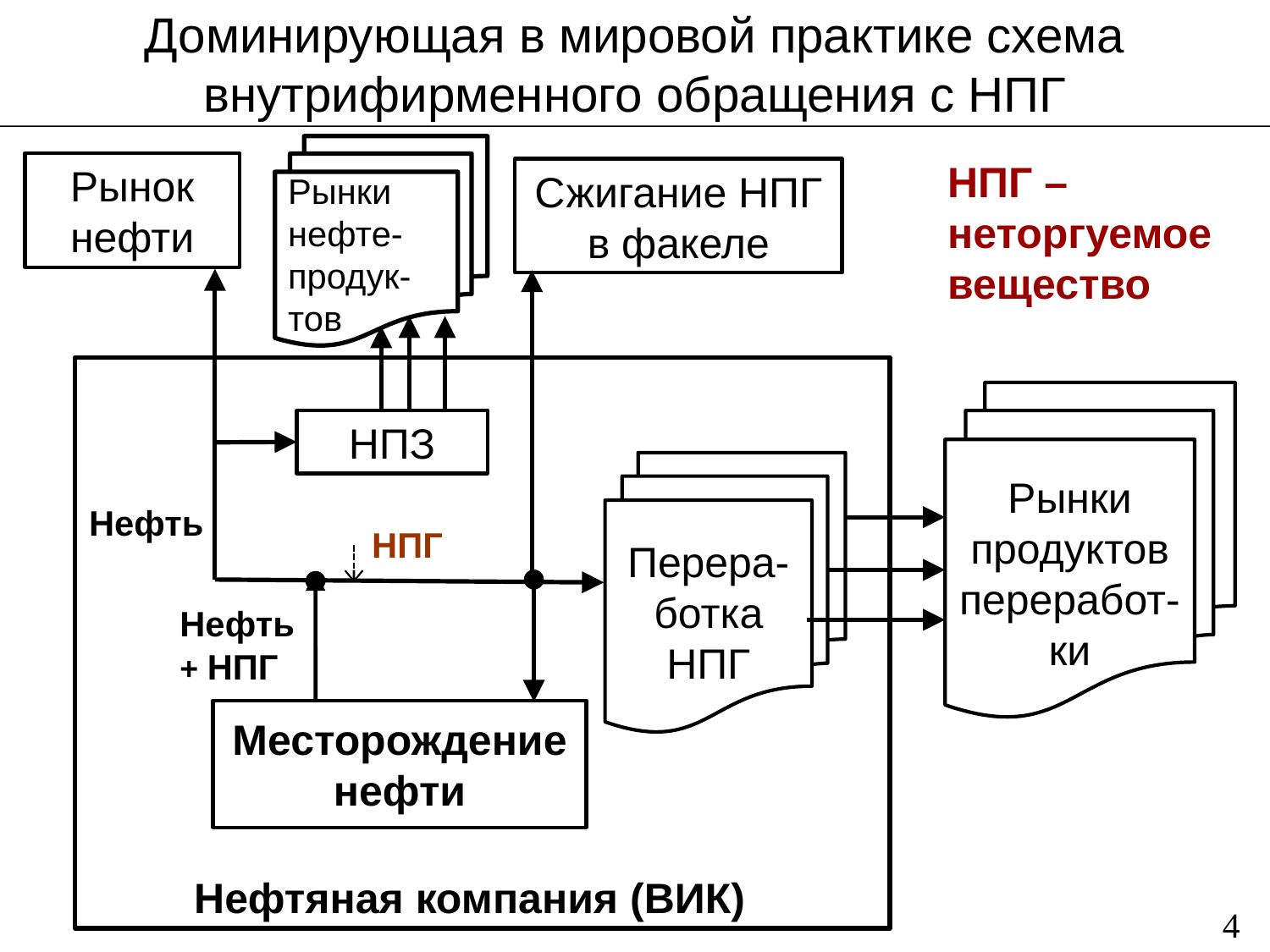

Доминирующая в мировой практике схема внутрифирменного обращения с НПГ

НПГ – неторгуемое
вещество
Рынок нефти
Сжигание НПГ в факеле
Рынки
нефте-
продук-
тов
                        НПГ
         Нефтяная компания (ВИК)
Рынки продуктов переработ-ки
НПЗ
Перера-ботка НПГ
Нефть

Нефть + НПГ
Месторождение нефти
4